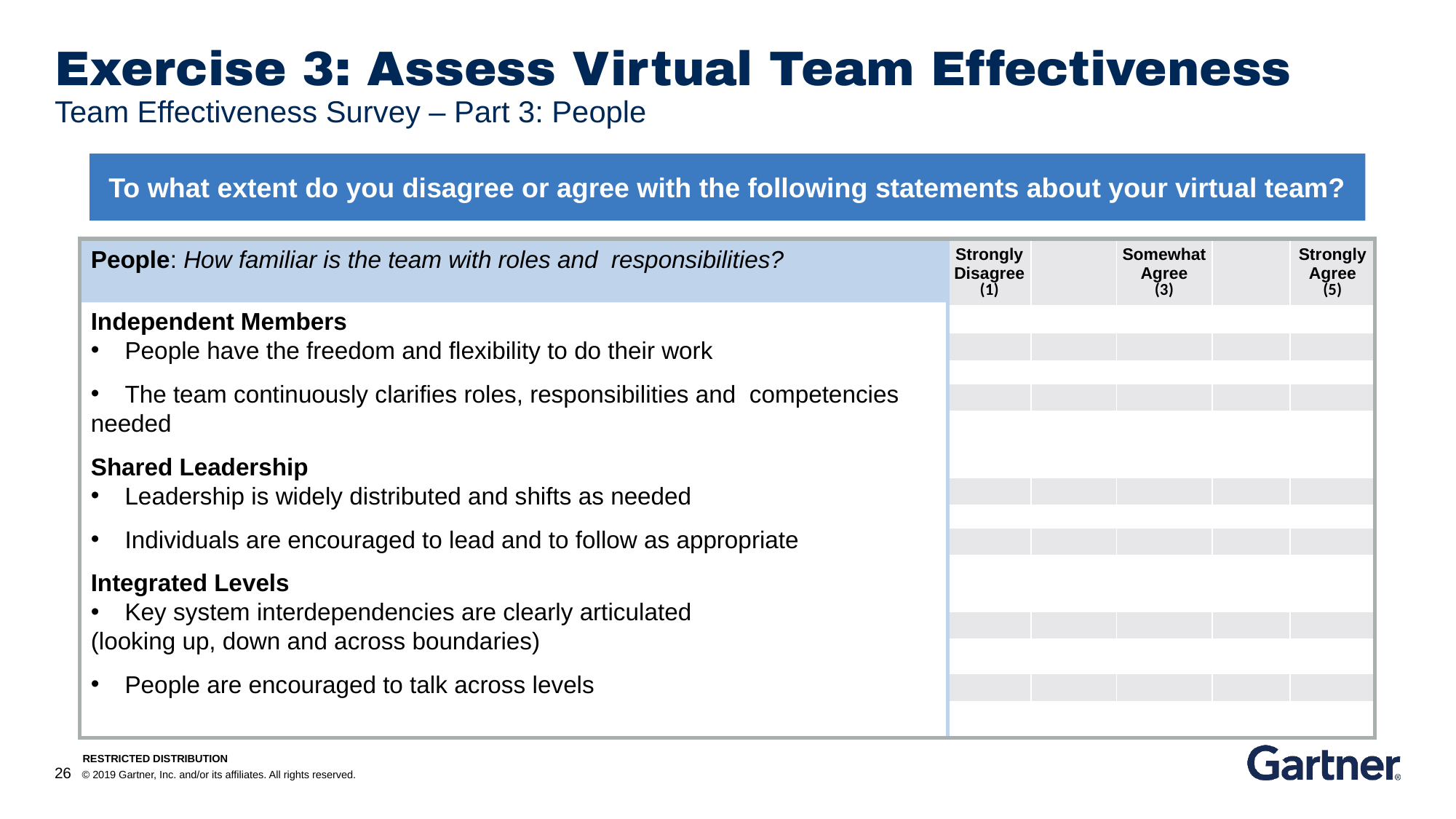

# Exercise 3: Assess Virtual Team Effectiveness Team Effectiveness Survey – Part 3: People
To what extent do you disagree or agree with the following statements about your virtual team?
| Strongly Disagree (1) |  | Somewhat Agree (3) |  | Strongly Agree (5) |
| --- | --- | --- | --- | --- |
|  |  |  |  |  |
|  |  |  |  |  |
|  |  |  |  |  |
|  |  |  |  |  |
|  |  |  |  |  |
|  |  |  |  |  |
|  |  |  |  |  |
|  |  |  |  |  |
|  |  |  |  |  |
|  |  |  |  |  |
|  |  |  |  |  |
|  |  |  |  |  |
|  |  |  |  |  |
People: How familiar is the team with roles and  responsibilities?

Independent Members
People have the freedom and flexibility to do their work

The team continuously clarifies roles, responsibilities and  competencies
needed

Shared Leadership
Leadership is widely distributed and shifts as needed

Individuals are encouraged to lead and to follow as appropriate

Integrated Levels
Key system interdependencies are clearly articulated
(looking up, down and across boundaries)

People are encouraged to talk across levels